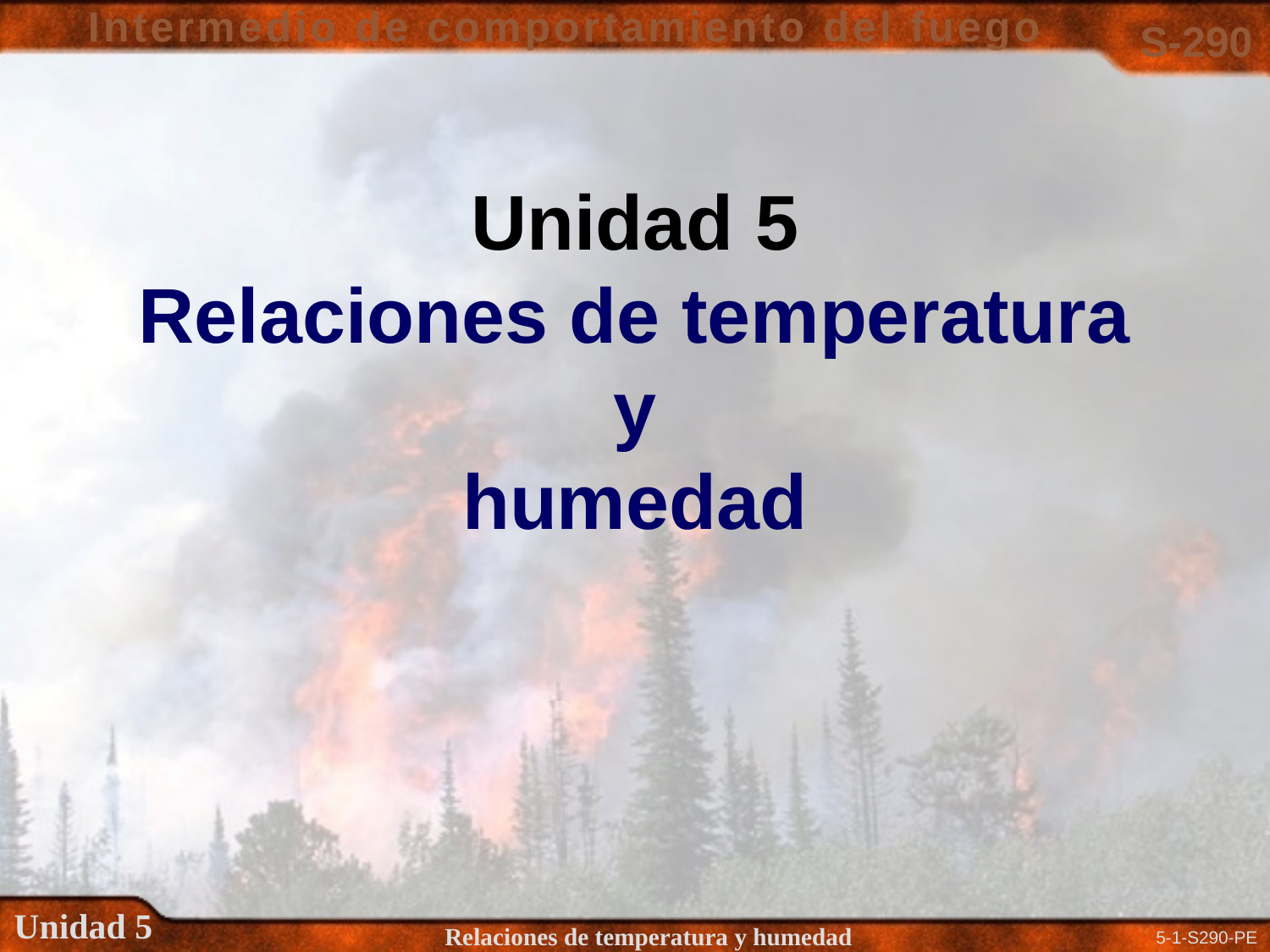

Unidad 5
Relaciones de temperatura
y
humedad